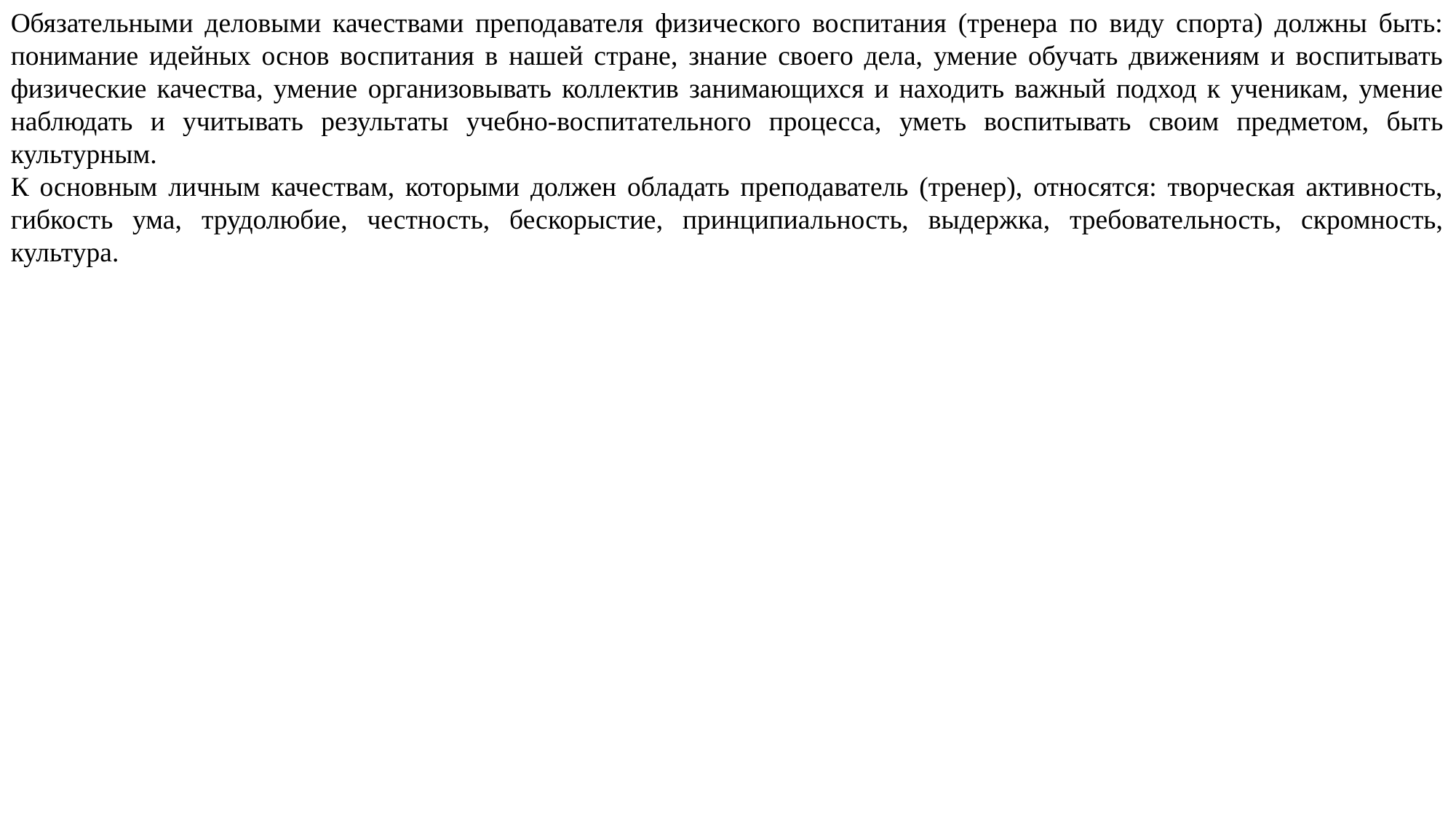

Обязательными деловыми качествами преподавателя физического воспитания (тренера по виду спорта) должны быть: понимание идейных основ воспитания в нашей стране, знание своего дела, умение обучать движениям и воспитывать физические качества, умение организовывать коллектив занимающихся и находить важный подход к ученикам, умение наблюдать и учитывать результаты учебно-воспитательного процесса, уметь воспитывать своим предметом, быть культурным.
К основным личным качествам, которыми должен обладать преподаватель (тренер), относятся: творческая активность, гибкость ума, трудолюбие, честность, бескорыстие, принципиальность, выдержка, требовательность, скромность, культура.